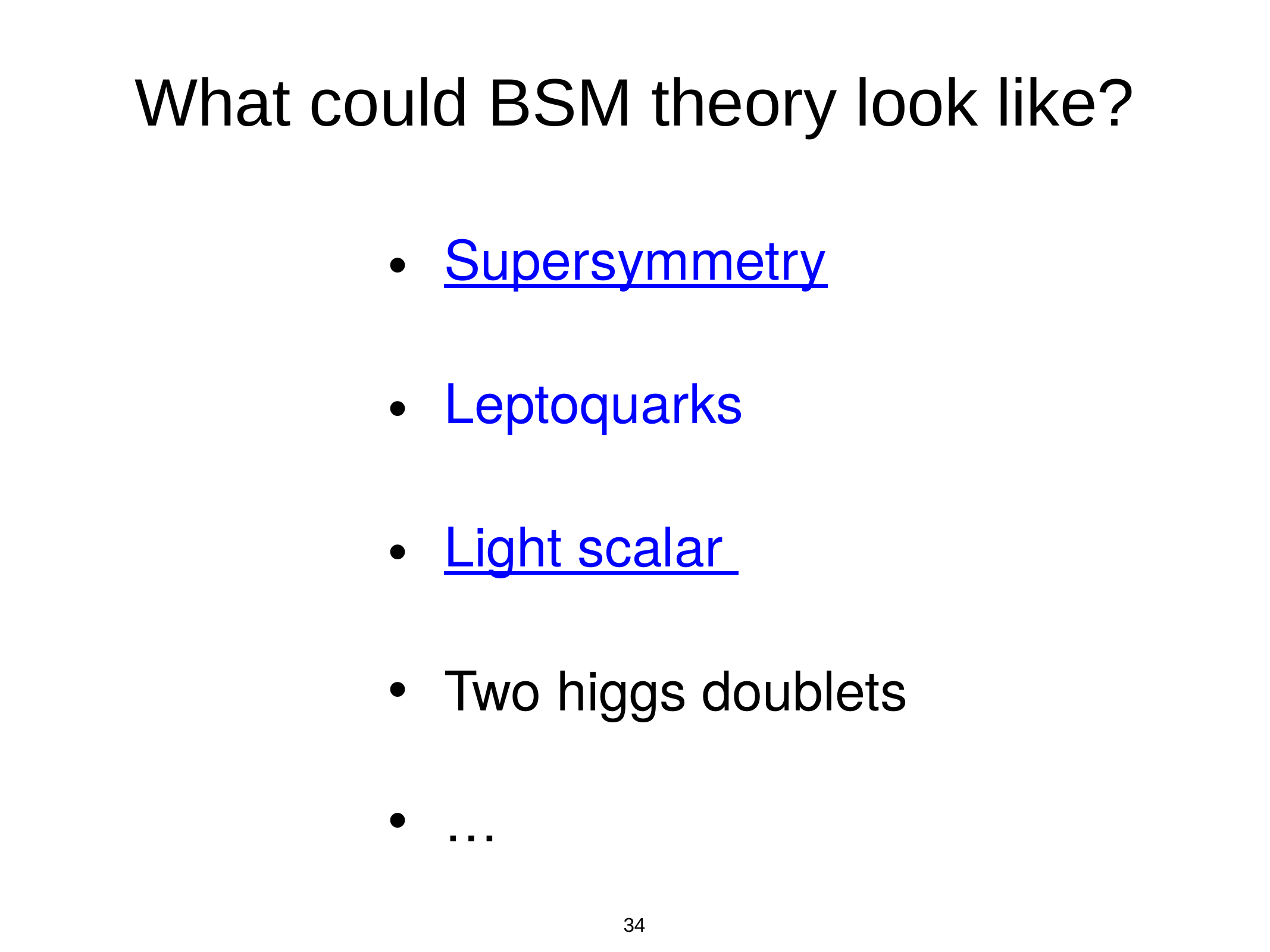

# What could BSM theory look like?

Supersymmetry

Leptoquarks

Light scalar

Two higgs doublets

…

34